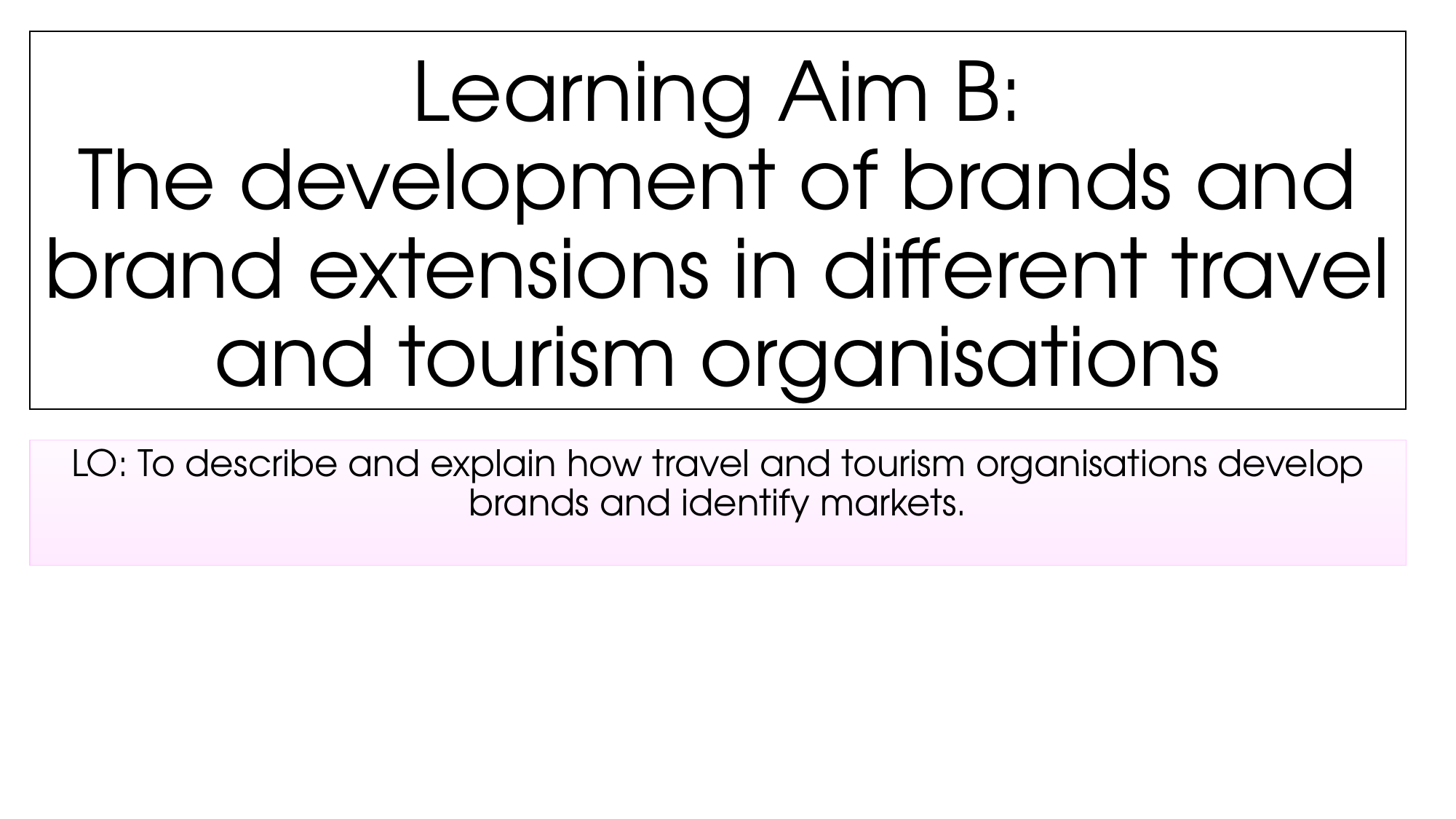

# Learning Aim B: The development of brands and brand extensions in different travel and tourism organisations
LO: To describe and explain how travel and tourism organisations develop brands and identify markets.